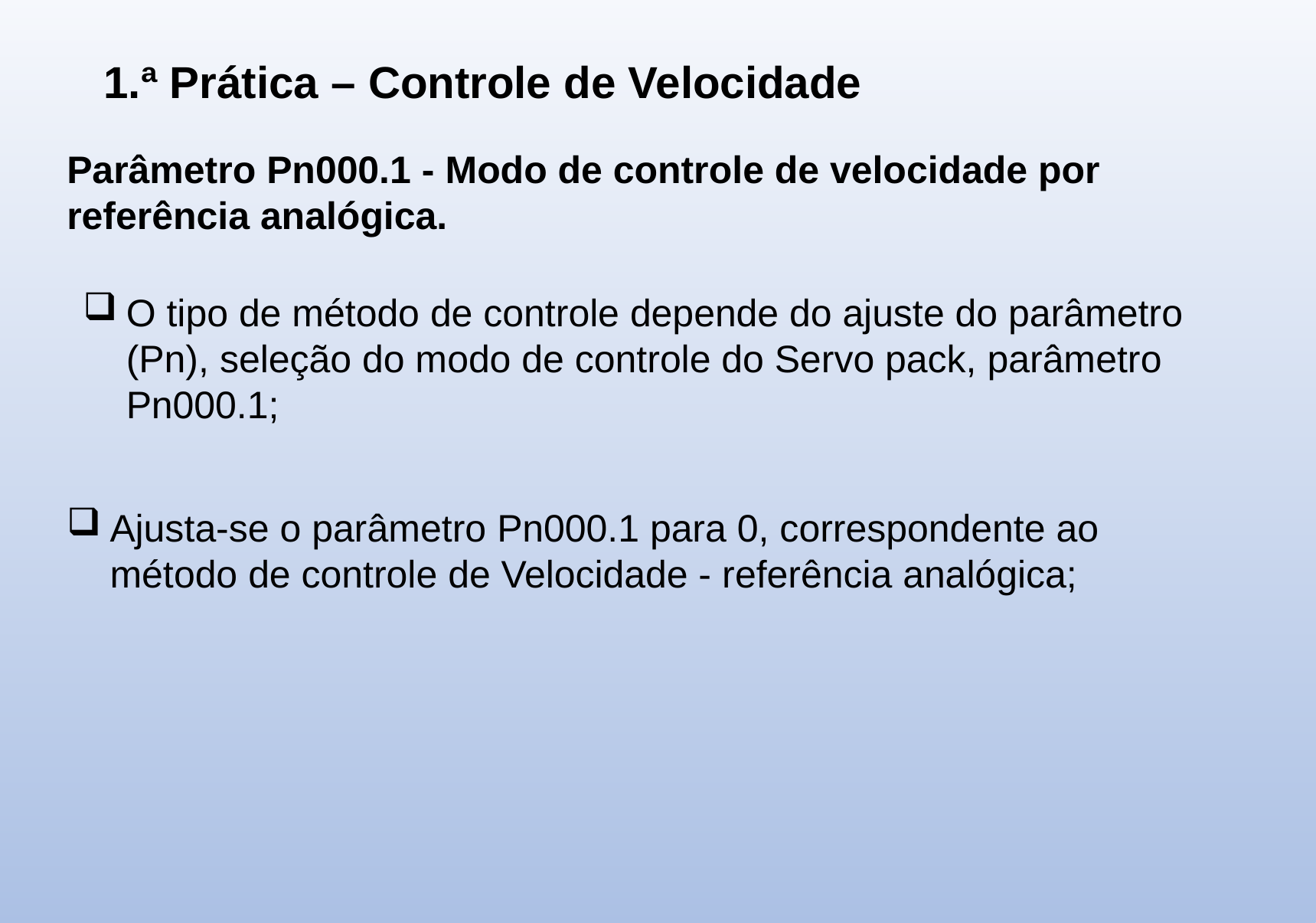

1.ª Prática – Controle de Velocidade

Parâmetro Pn000.1 - Modo de controle de velocidade por referência analógica.
O tipo de método de controle depende do ajuste do parâmetro (Pn), seleção do modo de controle do Servo pack, parâmetro Pn000.1;
Ajusta-se o parâmetro Pn000.1 para 0, correspondente ao método de controle de Velocidade - referência analógica;